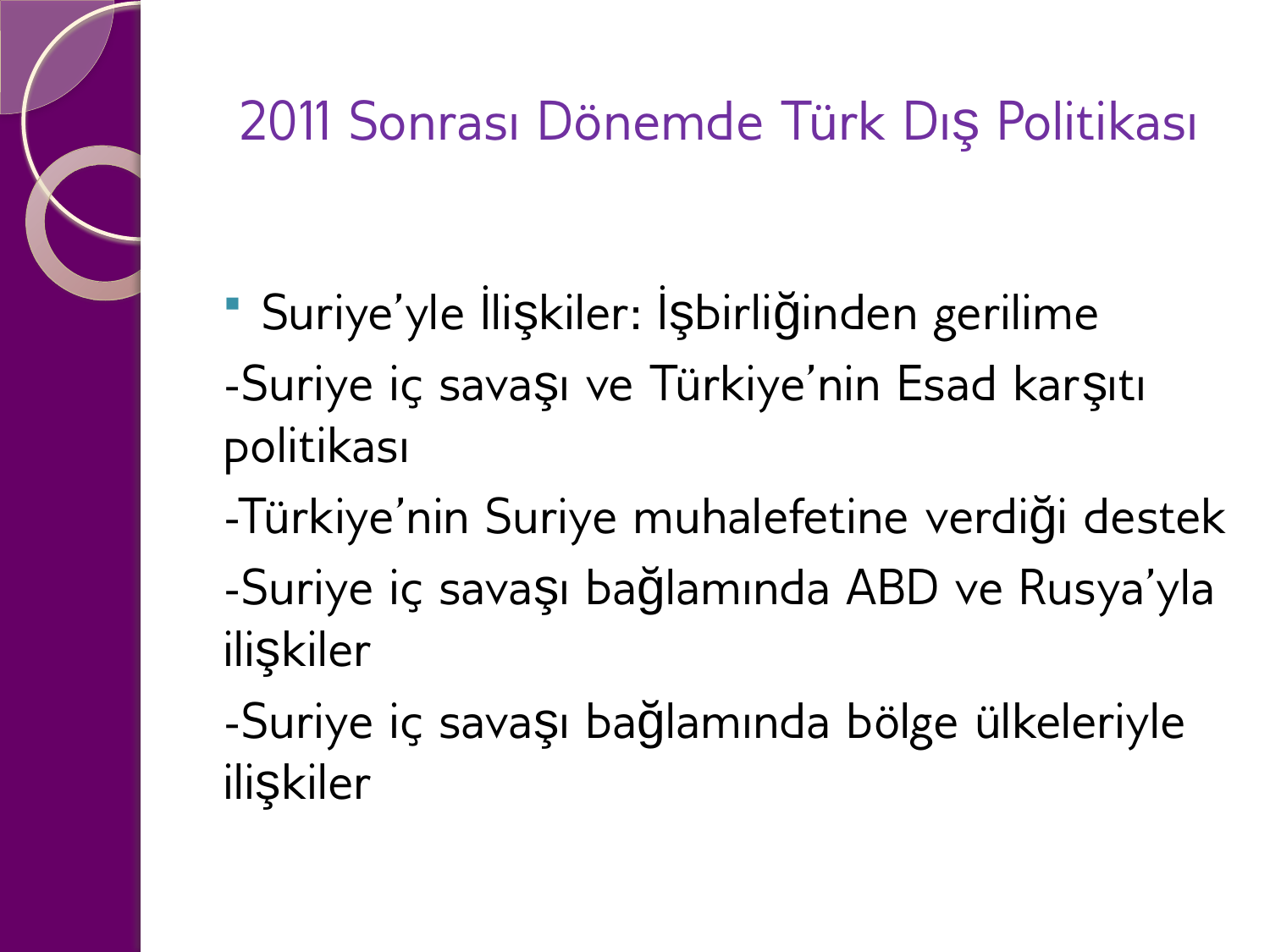

# 2011 Sonrası Dönemde Türk Dış Politikası

Suriye’yle İlişkiler: İşbirliğinden gerilime
-Suriye iç savaşı ve Türkiye’nin Esad karşıtı politikası
-Türkiye’nin Suriye muhalefetine verdiği destek
-Suriye iç savaşı bağlamında ABD ve Rusya’yla ilişkiler
-Suriye iç savaşı bağlamında bölge ülkeleriyle ilişkiler